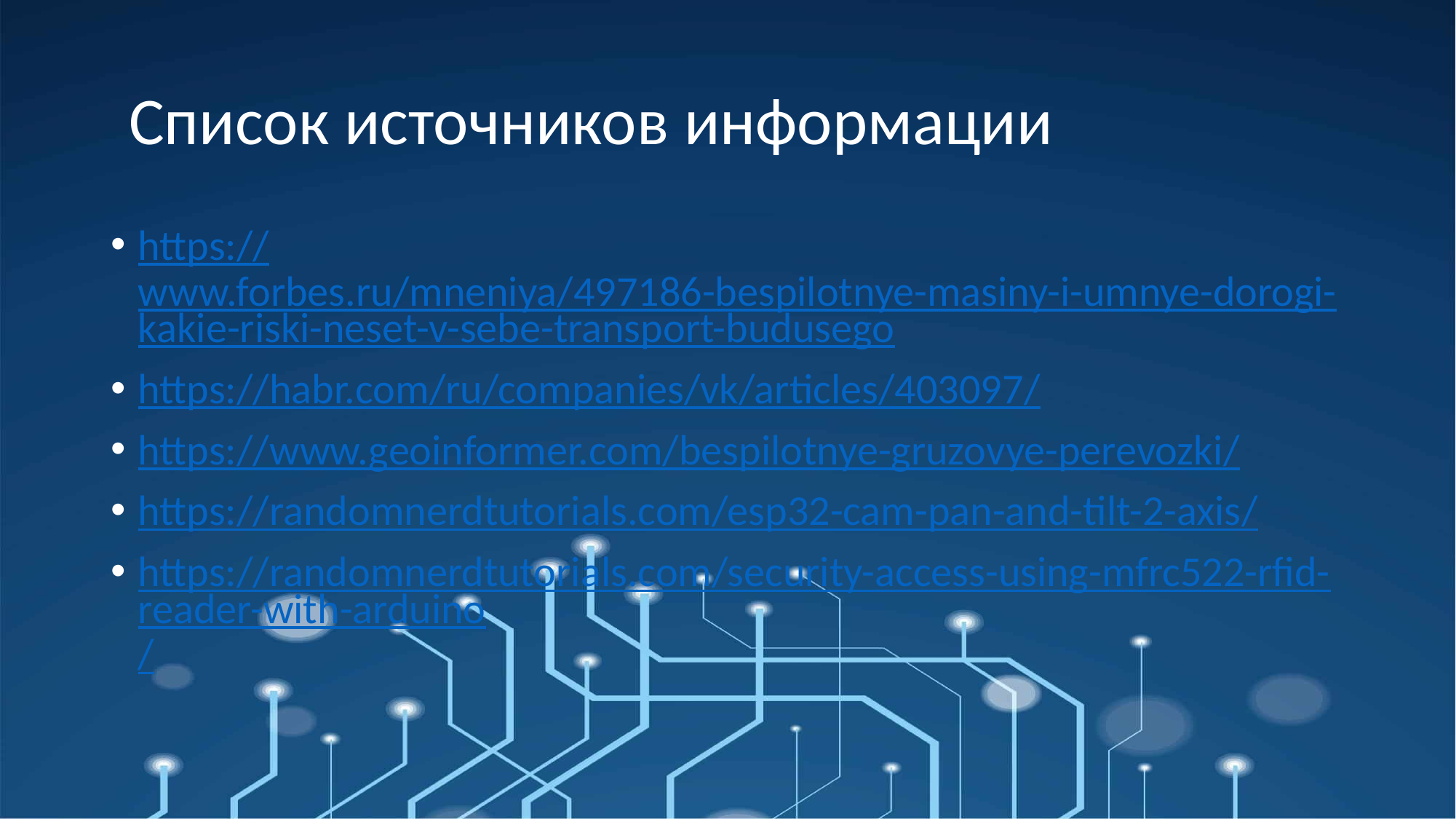

# Список источников информации
https://www.forbes.ru/mneniya/497186-bespilotnye-masiny-i-umnye-dorogi-kakie-riski-neset-v-sebe-transport-budusego
https://habr.com/ru/companies/vk/articles/403097/
https://www.geoinformer.com/bespilotnye-gruzovye-perevozki/
https://randomnerdtutorials.com/esp32-cam-pan-and-tilt-2-axis/
https://randomnerdtutorials.com/security-access-using-mfrc522-rfid-reader-with-arduino/